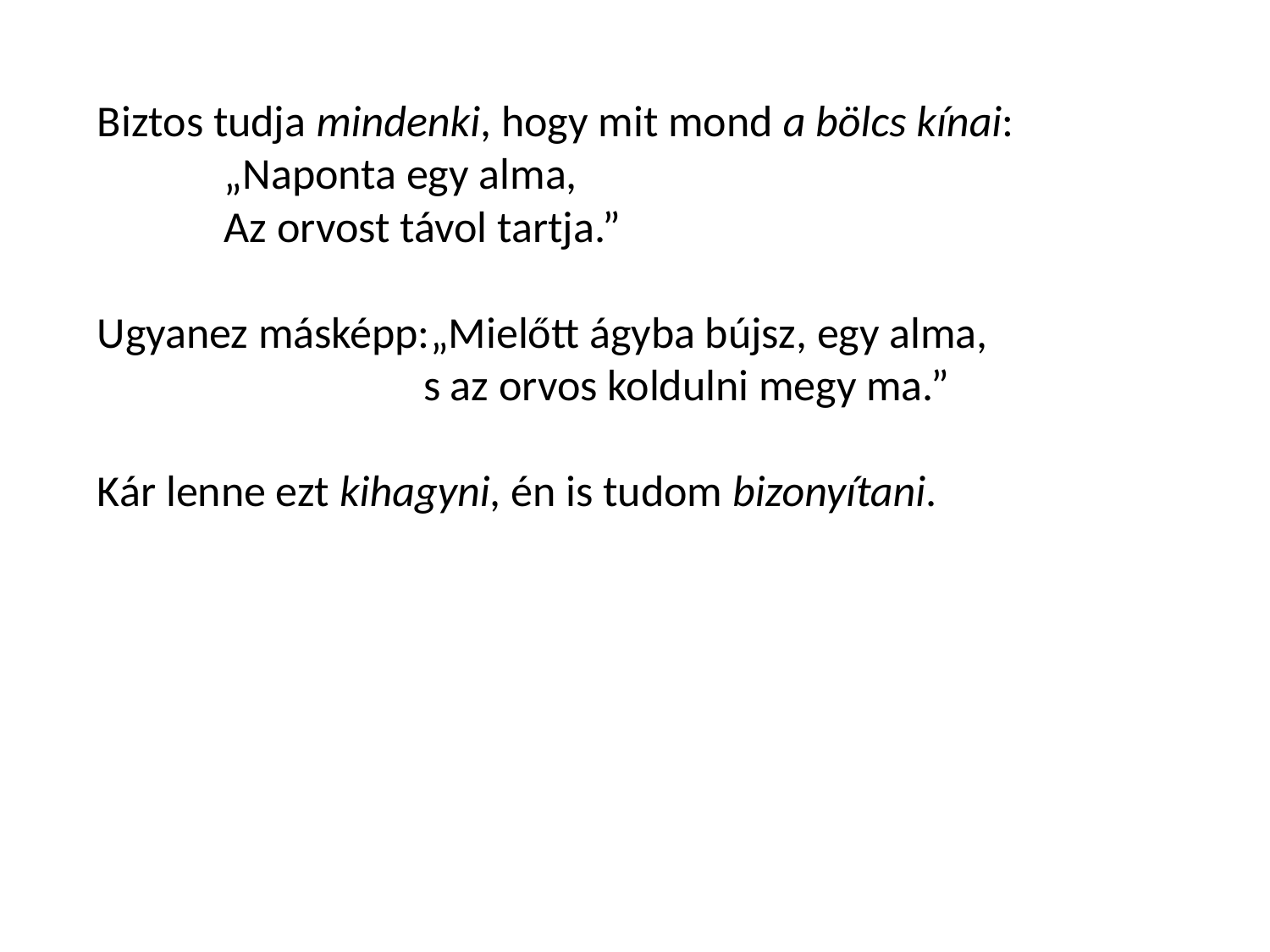

Biztos tudja mindenki, hogy mit mond a bölcs kínai:
	„Naponta egy alma,
	Az orvost távol tartja.”

Ugyanez másképp:„Mielőtt ágyba bújsz, egy alma,
	                    s az orvos koldulni megy ma.”

Kár lenne ezt kihagyni, én is tudom bizonyítani.